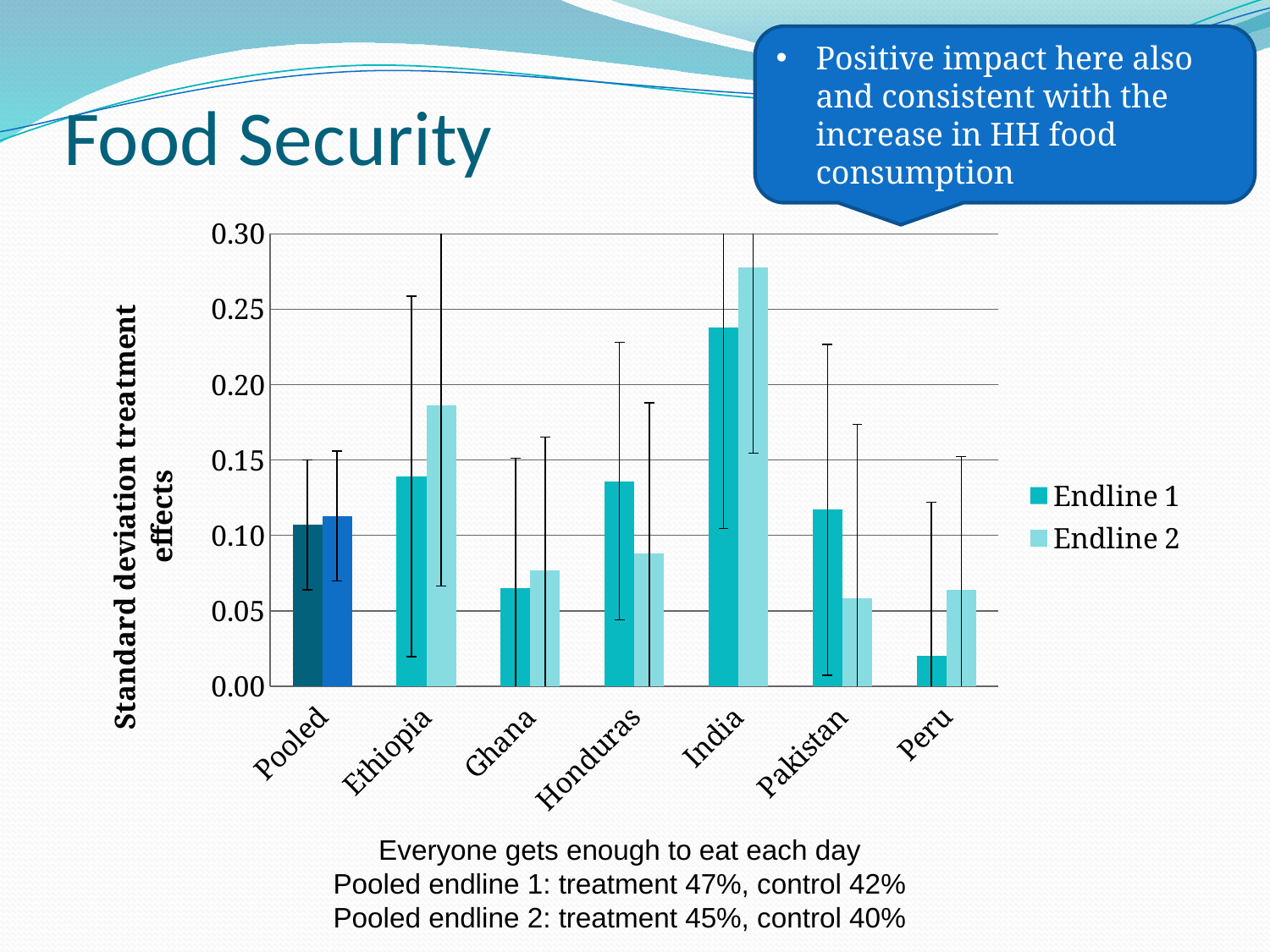

Positive impact here also and consistent with the increase in HH food consumption
# Food Security

### Chart

| Category |  |  |
|---|---|---|
| Pooled | 0.107 | 0.113 |
| Ethiopia | 0.139 | 0.186 |
| Ghana | 0.065 | 0.077 |
| Honduras | 0.136 | 0.088 |
| India | 0.238 | 0.278 |
| Pakistan | 0.117 | 0.058 |
| Peru | 0.02 | 0.064 |
Everyone gets enough to eat each day
Pooled endline 1: treatment 47%, control 42%
Pooled endline 2: treatment 45%, control 40%